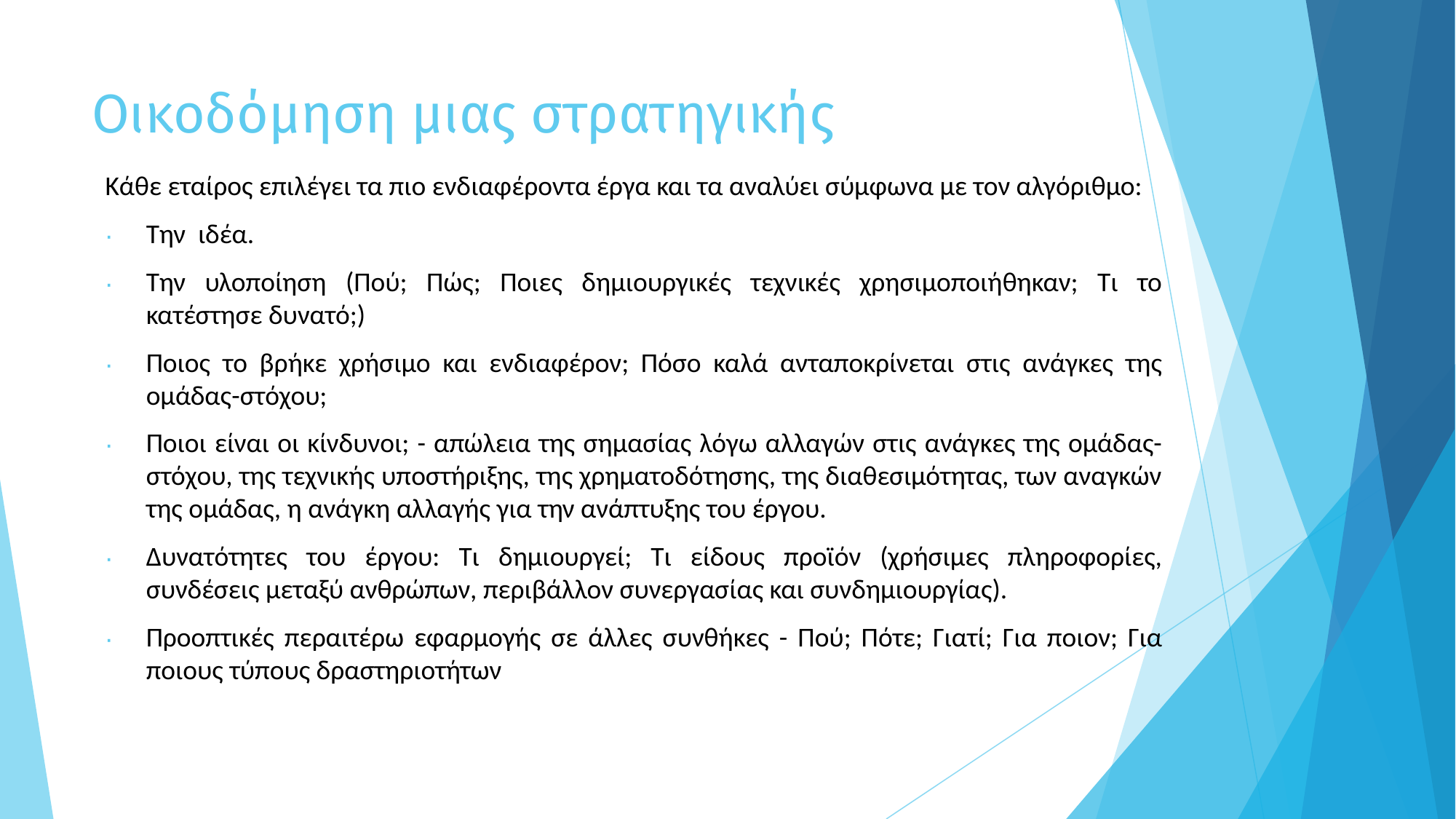

# Οικοδόμηση μιας στρατηγικής
Κάθε εταίρος επιλέγει τα πιο ενδιαφέροντα έργα και τα αναλύει σύμφωνα με τον αλγόριθμο:
Την  ιδέα.
Την υλοποίηση (Πού; Πώς; Ποιες δημιουργικές τεχνικές χρησιμοποιήθηκαν; Τι το κατέστησε δυνατό;)
Ποιος το βρήκε χρήσιμο και ενδιαφέρον; Πόσο καλά ανταποκρίνεται στις ανάγκες της ομάδας-στόχου;
Ποιοι είναι οι κίνδυνοι; - απώλεια της σημασίας λόγω αλλαγών στις ανάγκες της ομάδας-στόχου, της τεχνικής υποστήριξης, της χρηματοδότησης, της διαθεσιμότητας, των αναγκών της ομάδας, η ανάγκη αλλαγής για την ανάπτυξης του έργου.
Δυνατότητες του έργου: Τι δημιουργεί; Τι είδους προϊόν (χρήσιμες πληροφορίες, συνδέσεις μεταξύ ανθρώπων, περιβάλλον συνεργασίας και συνδημιουργίας).
Προοπτικές περαιτέρω εφαρμογής σε άλλες συνθήκες - Πού; Πότε; Γιατί; Για ποιον; Για ποιους τύπους δραστηριοτήτων